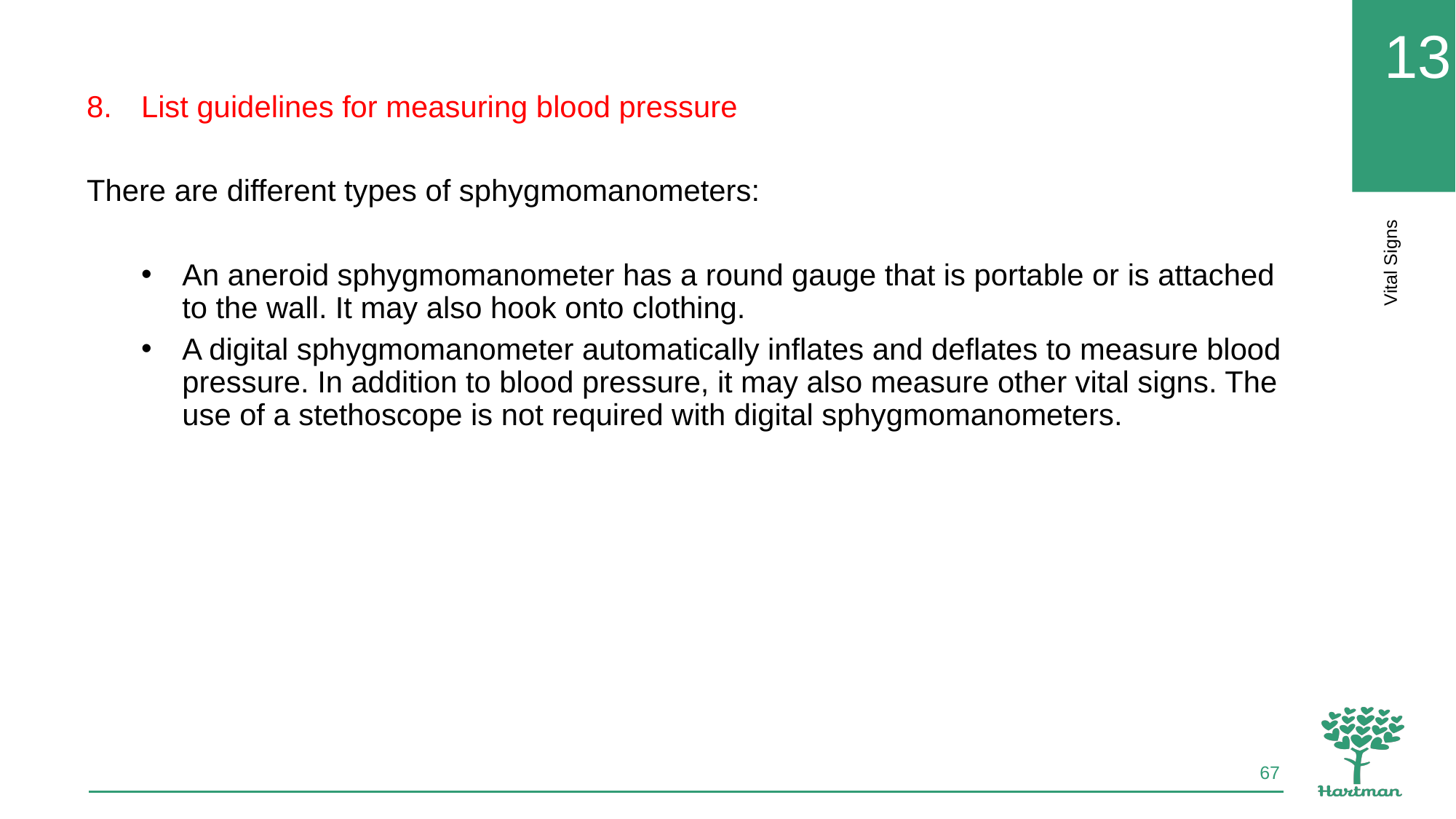

List guidelines for measuring blood pressure

There are different types of sphygmomanometers:

An aneroid sphygmomanometer has a round gauge that is portable or is attached to the wall. It may also hook onto clothing.
A digital sphygmomanometer automatically inflates and deflates to measure blood pressure. In addition to blood pressure, it may also measure other vital signs. The use of a stethoscope is not required with digital sphygmomanometers.

67